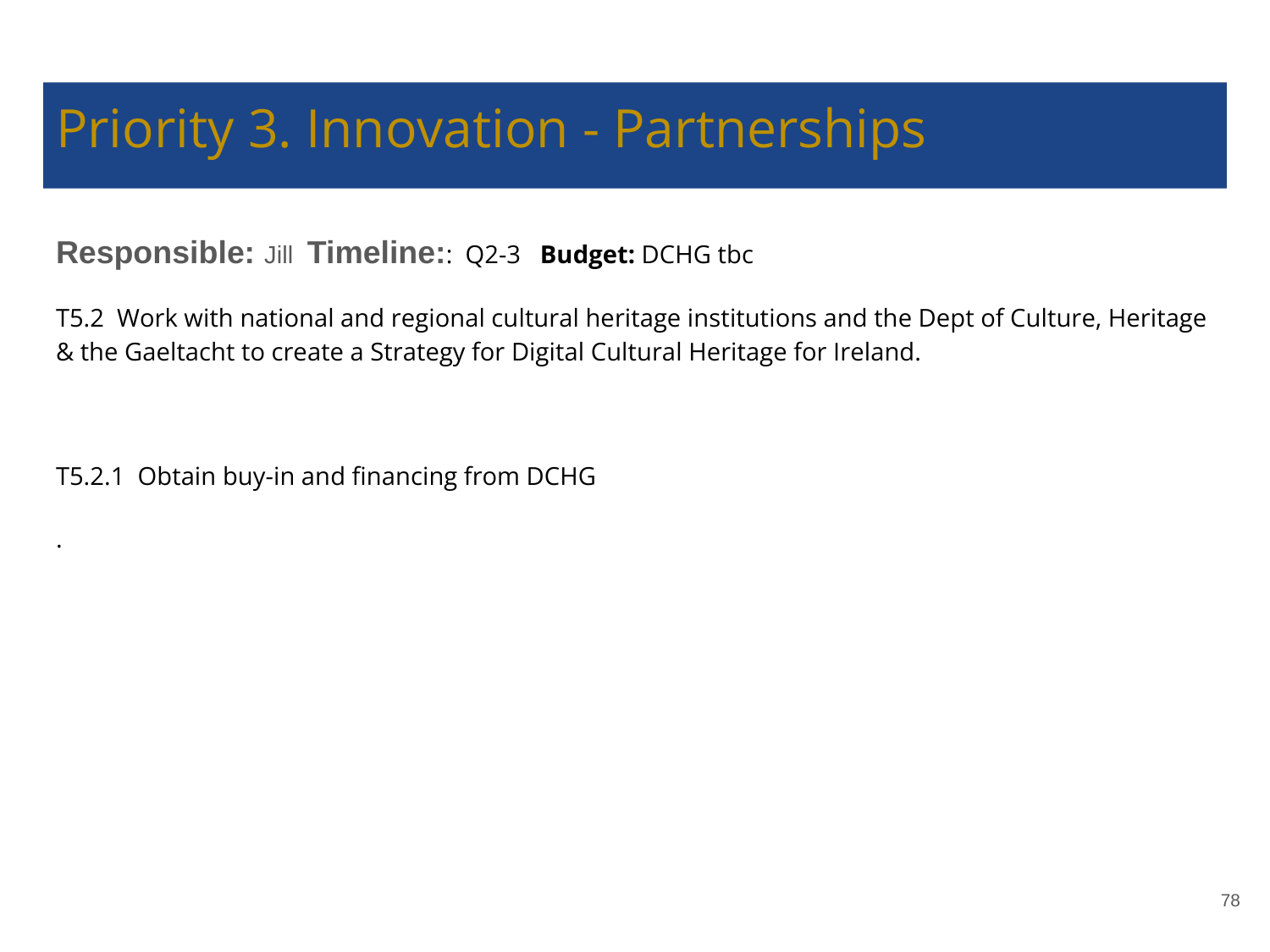

# Priority 3. Innovation - Partnerships
Responsible: Jill  Timeline::  Q2-3   Budget: DCHG tbc
T5.2  Work with national and regional cultural heritage institutions and the Dept of Culture, Heritage & the Gaeltacht to create a Strategy for Digital Cultural Heritage for Ireland.

T5.2.1  Obtain buy-in and financing from DCHG
.

78